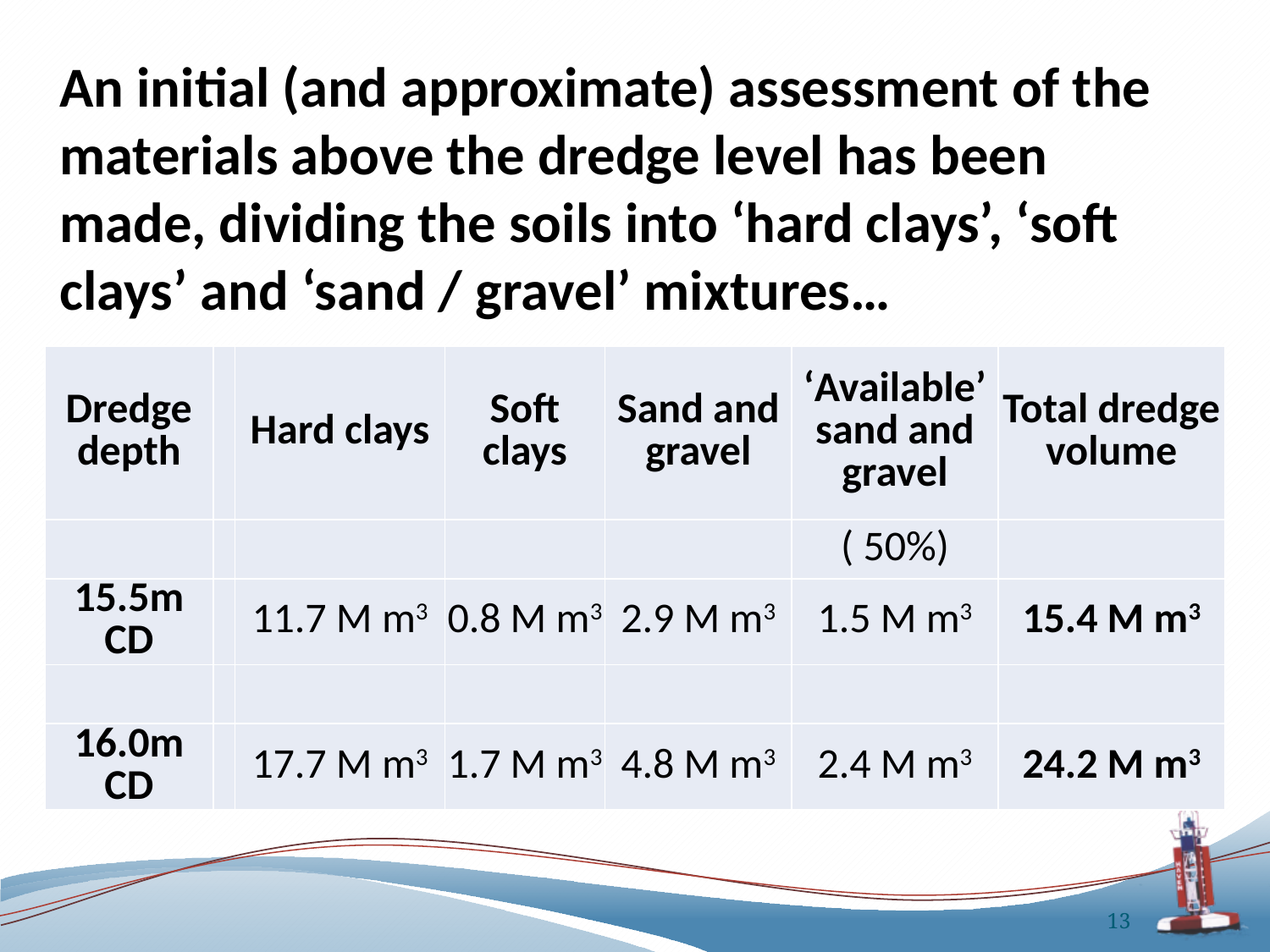

An initial (and approximate) assessment of the materials above the dredge level has been made, dividing the soils into ‘hard clays’, ‘soft clays’ and ‘sand / gravel’ mixtures…
| Dredge depth |  | Hard clays | Soft clays | Sand and gravel | ‘Available’ sand and gravel | Total dredge volume |
| --- | --- | --- | --- | --- | --- | --- |
|  |  |  |  |  | ( 50%) |  |
| 15.5m CD |  | 11.7 M m3 | 0.8 M m3 | 2.9 M m3 | 1.5 M m3 | 15.4 M m3 |
|  |  |  |  |  |  |  |
| 16.0m CD |  | 17.7 M m3 | 1.7 M m3 | 4.8 M m3 | 2.4 M m3 | 24.2 M m3 |
13